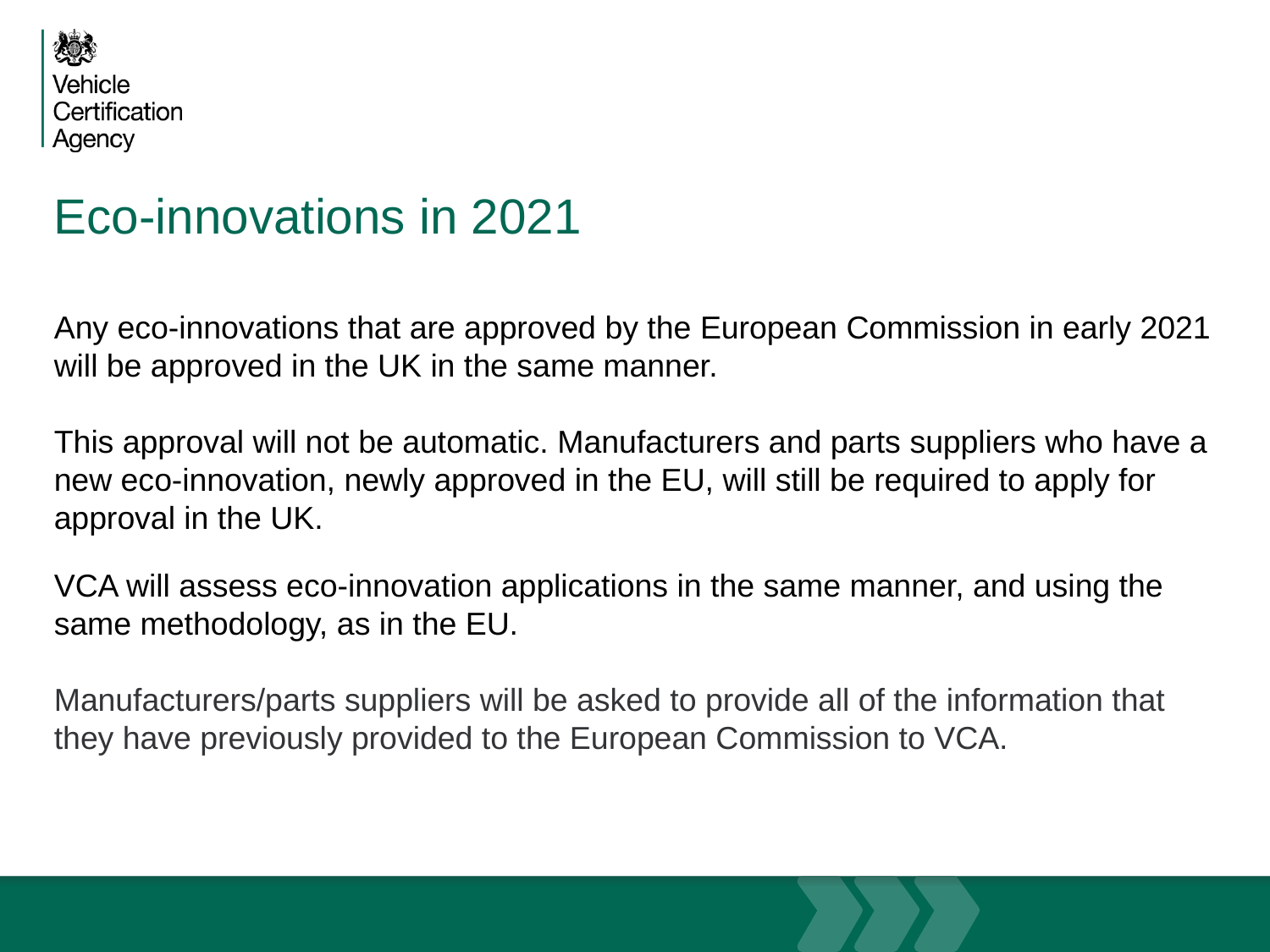

# Eco-innovations in 2021

Any eco-innovations that are approved by the European Commission in early 2021 will be approved in the UK in the same manner.

This approval will not be automatic. Manufacturers and parts suppliers who have a new eco-innovation, newly approved in the EU, will still be required to apply for approval in the UK.

VCA will assess eco-innovation applications in the same manner, and using the same methodology, as in the EU.

Manufacturers/parts suppliers will be asked to provide all of the information that they have previously provided to the European Commission to VCA.